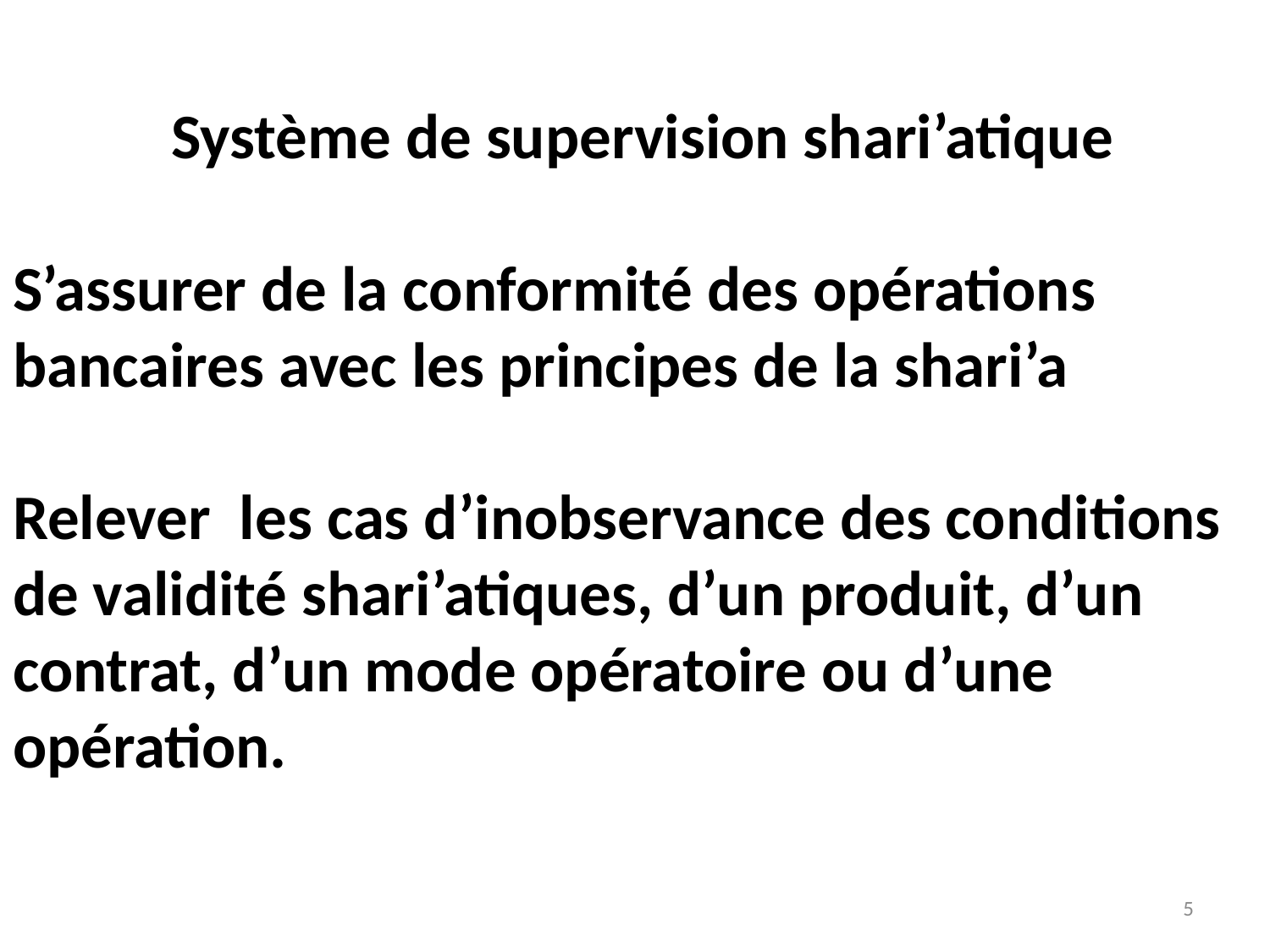

Système de supervision shari’atique
S’assurer de la conformité des opérations bancaires avec les principes de la shari’a
Relever  les cas d’inobservance des conditions de validité shari’atiques, d’un produit, d’un contrat, d’un mode opératoire ou d’une opération.
5